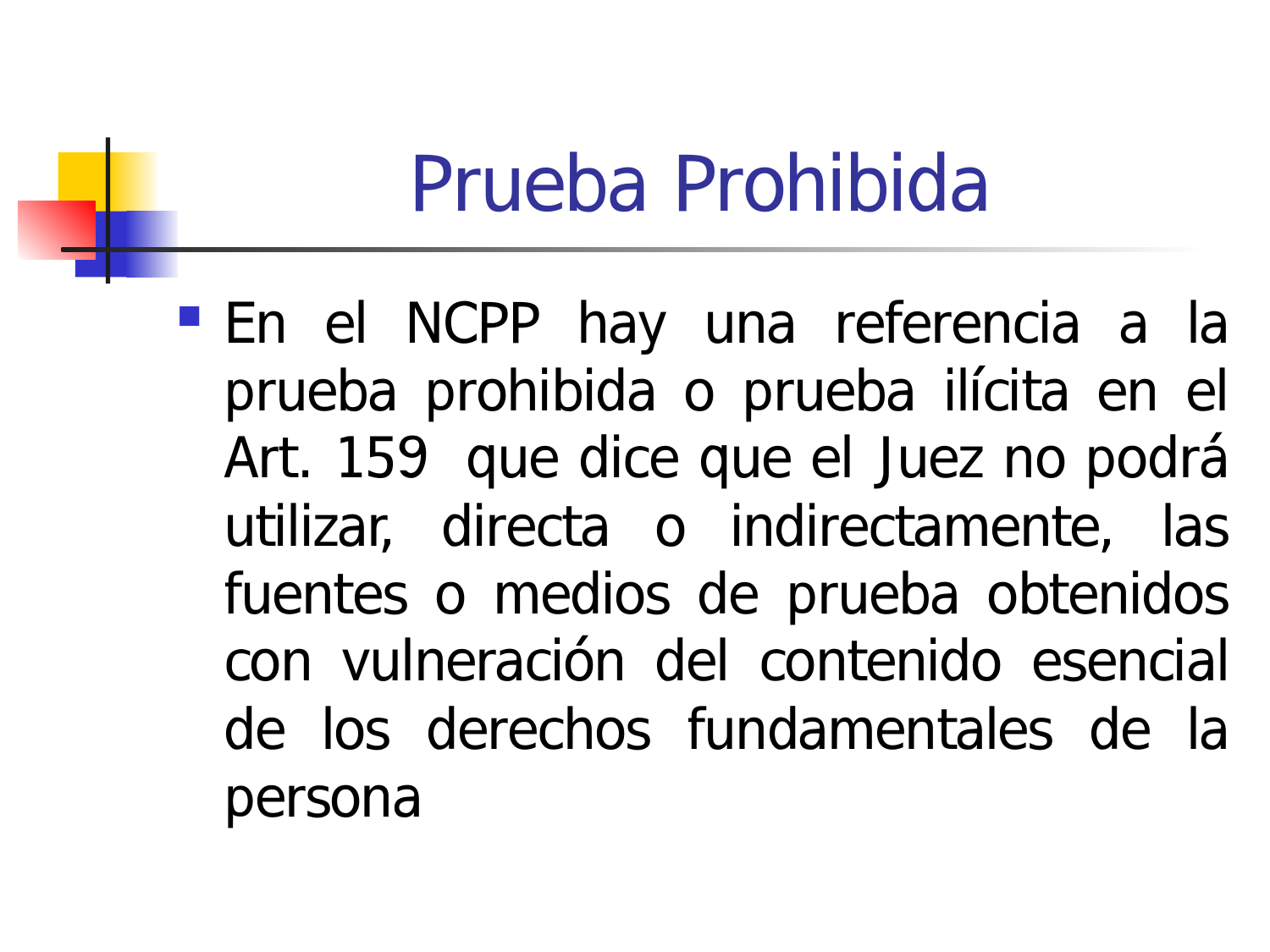

# Prueba Prohibida
En el NCPP hay una referencia a la prueba prohibida o prueba ilícita en el Art. 159  que dice que el Juez no podrá utilizar, directa o indirectamente, las fuentes o medios de prueba obtenidos con vulneración del contenido esencial de los derechos fundamentales de la persona